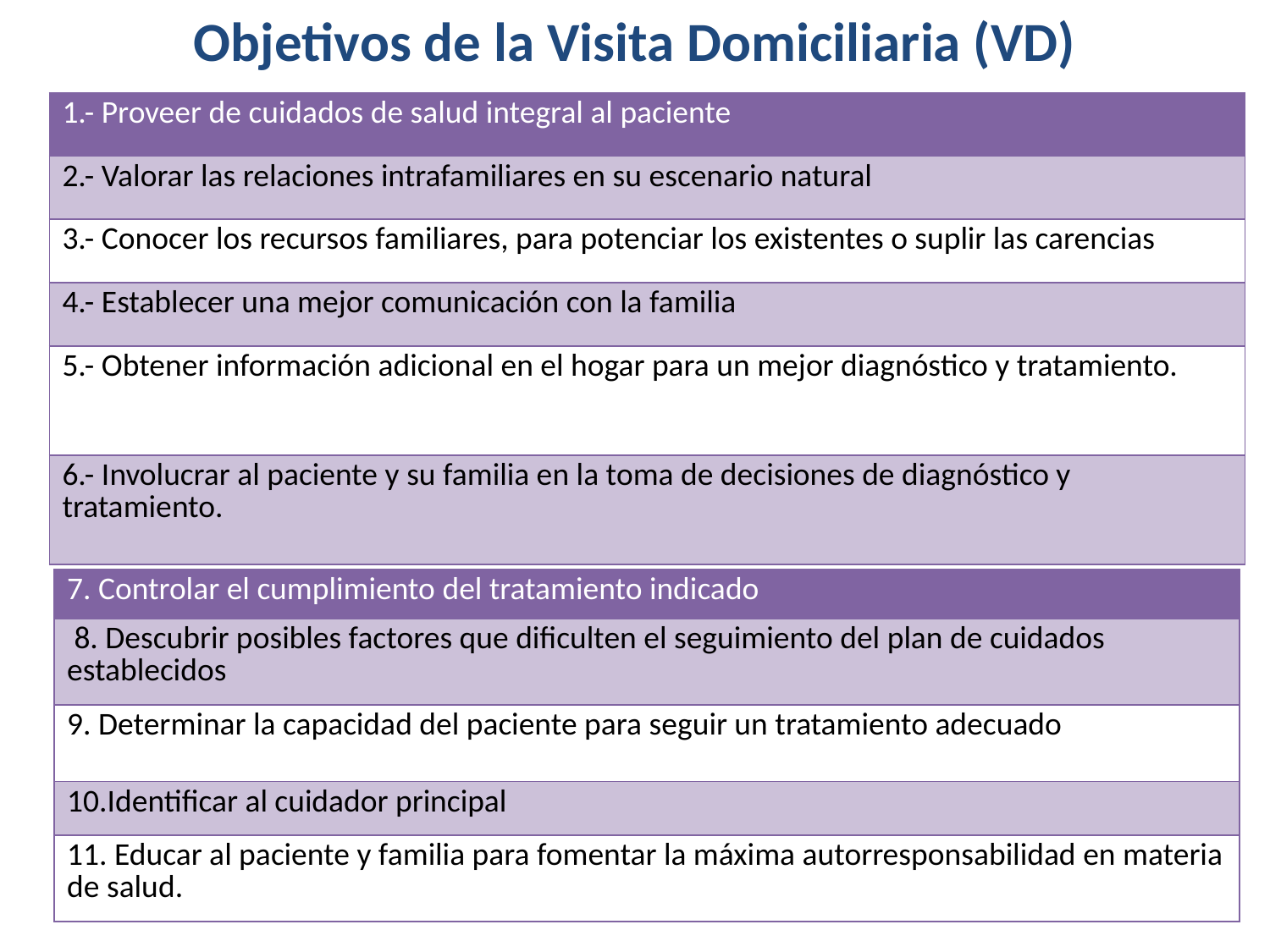

# Objetivos de la Visita Domiciliaria (VD)
| 1.- Proveer de cuidados de salud integral al paciente |
| --- |
| 2.- Valorar las relaciones intrafamiliares en su escenario natural |
| 3.- Conocer los recursos familiares, para potenciar los existentes o suplir las carencias |
| 4.- Establecer una mejor comunicación con la familia |
| 5.- Obtener información adicional en el hogar para un mejor diagnóstico y tratamiento. |
| 6.- Involucrar al paciente y su familia en la toma de decisiones de diagnóstico y tratamiento. |
| 7. Controlar el cumplimiento del tratamiento indicado |
| --- |
| 8. Descubrir posibles factores que dificulten el seguimiento del plan de cuidados establecidos |
| 9. Determinar la capacidad del paciente para seguir un tratamiento adecuado |
| 10.Identificar al cuidador principal |
| 11. Educar al paciente y familia para fomentar la máxima autorresponsabilidad en materia de salud. |